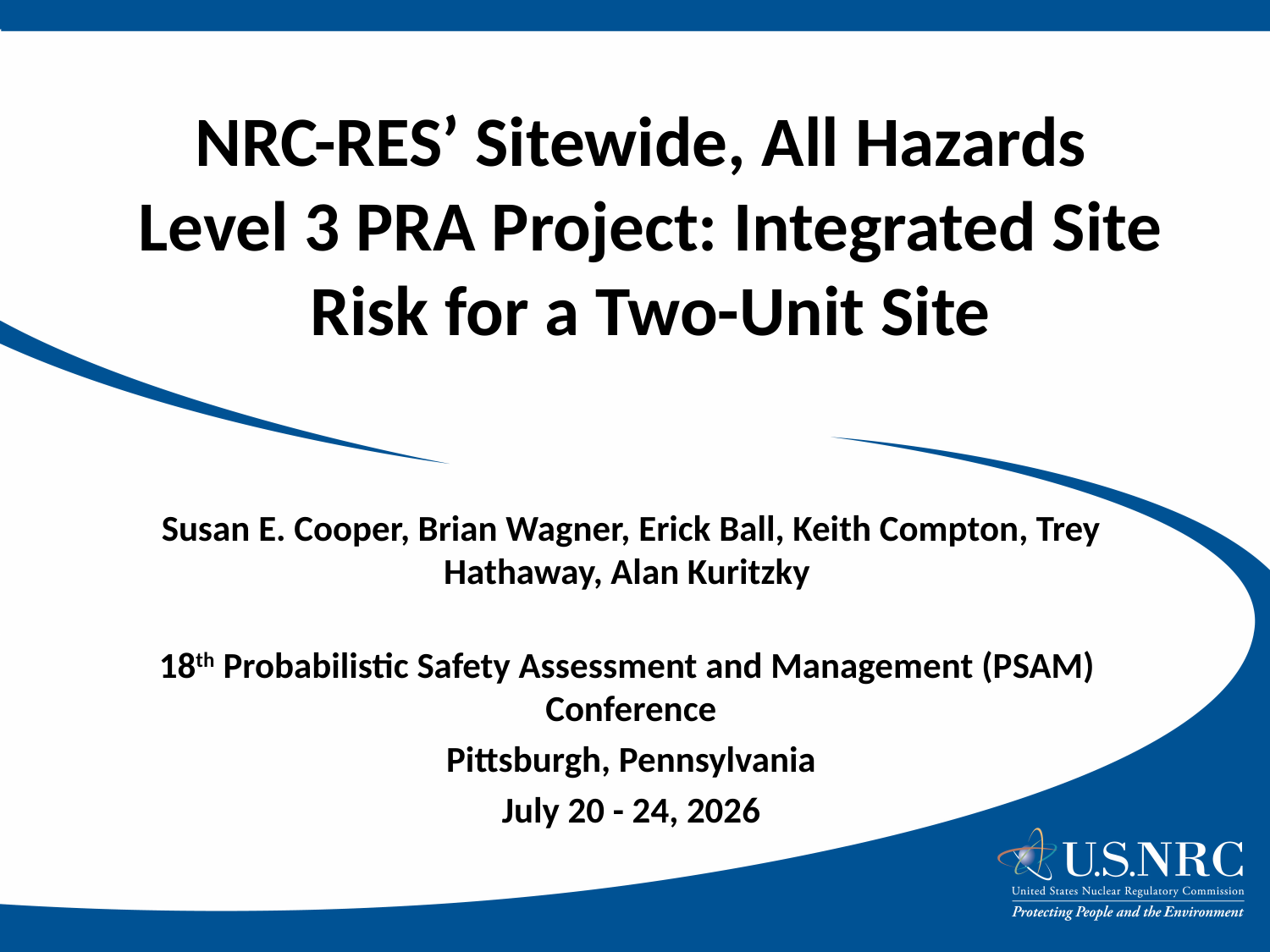

# NRC-RES’ Sitewide, All Hazards   Level 3 PRA Project: Integrated Site Risk for a Two-Unit Site
Susan E. Cooper, Brian Wagner, Erick Ball, Keith Compton, Trey Hathaway, Alan Kuritzky

18th Probabilistic Safety Assessment and Management (PSAM)  Conference
Pittsburgh, Pennsylvania
July 20 - 24, 2026